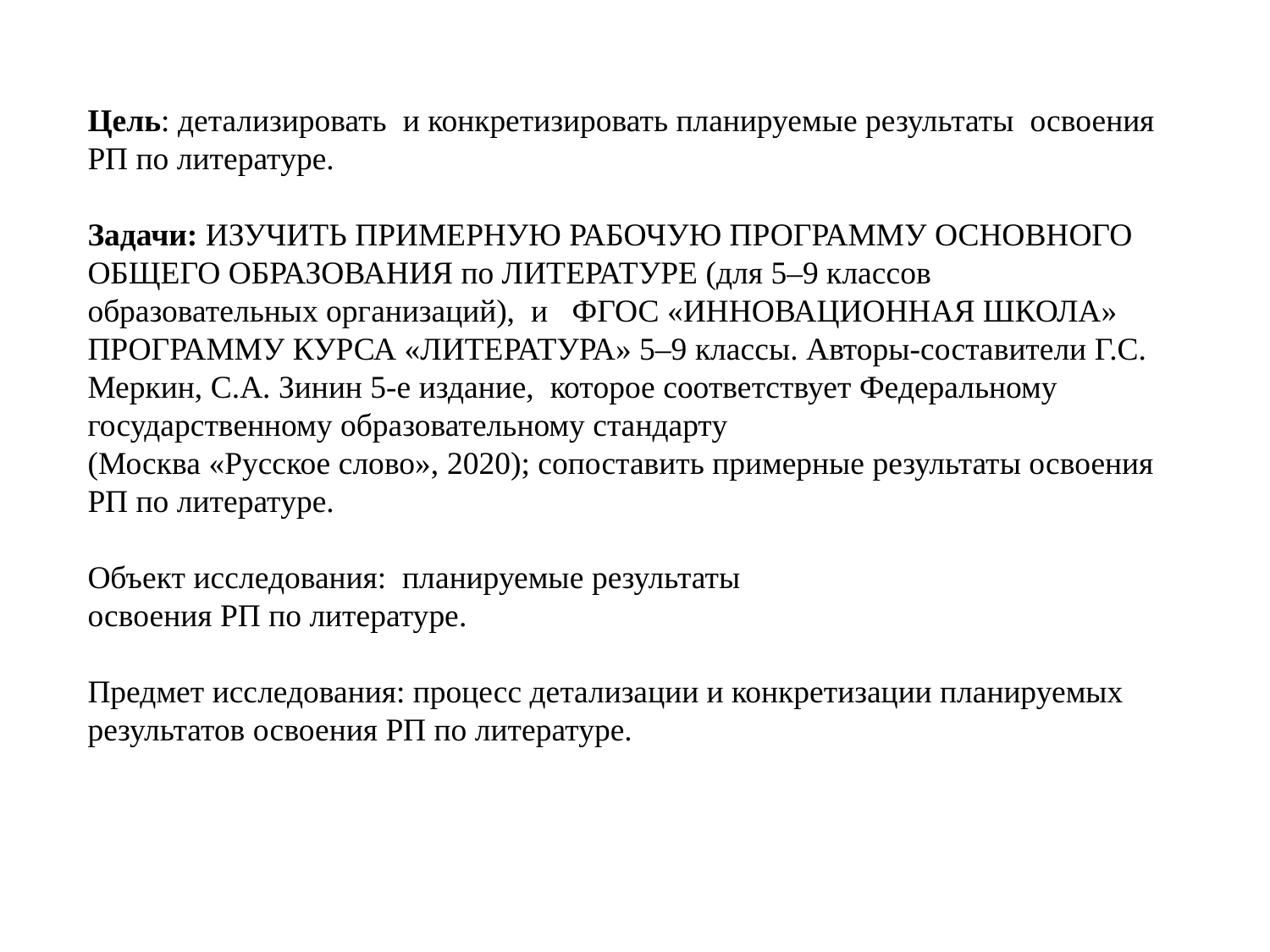

Цель: детализировать  и конкретизировать планируемые результаты  освоения РП по литературе.
Задачи: ИЗУЧИТЬ ПРИМЕРНУЮ РАБОЧУЮ ПРОГРАММУ ОСНОВНОГО ОБЩЕГО ОБРАЗОВАНИЯ по ЛИТЕРАТУРЕ (для 5–9 классов образовательных организаций),  и   ФГОС «ИННОВАЦИОННАЯ ШКОЛА» ПРОГРАММУ КУРСА «ЛИТЕРАТУРА» 5–9 классы. Авторы-составители Г.С. Меркин, С.А. Зинин 5-е издание,  которое соответствует Федеральному государственному образовательному стандарту
(Москва «Русское слово», 2020); сопоставить примерные результаты освоения РП по литературе.
Объект исследования:  планируемые результаты
освоения РП по литературе.
Предмет исследования: процесс детализации и конкретизации планируемых результатов освоения РП по литературе.